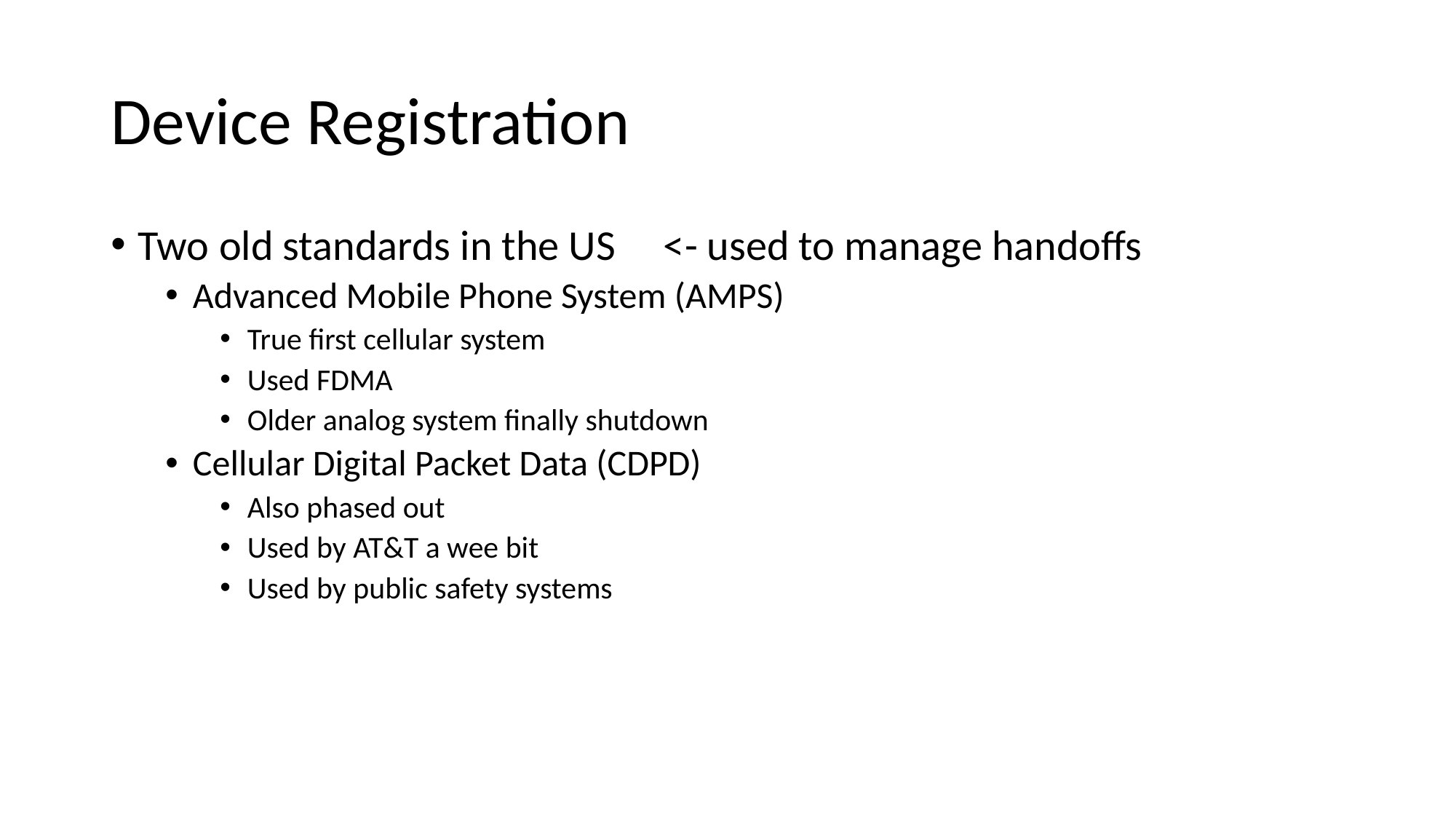

# Device Registration
Two old standards in the US     <- used to manage handoffs
Advanced Mobile Phone System (AMPS)
True first cellular system
Used FDMA
Older analog system finally shutdown
Cellular Digital Packet Data (CDPD)
Also phased out
Used by AT&T a wee bit
Used by public safety systems